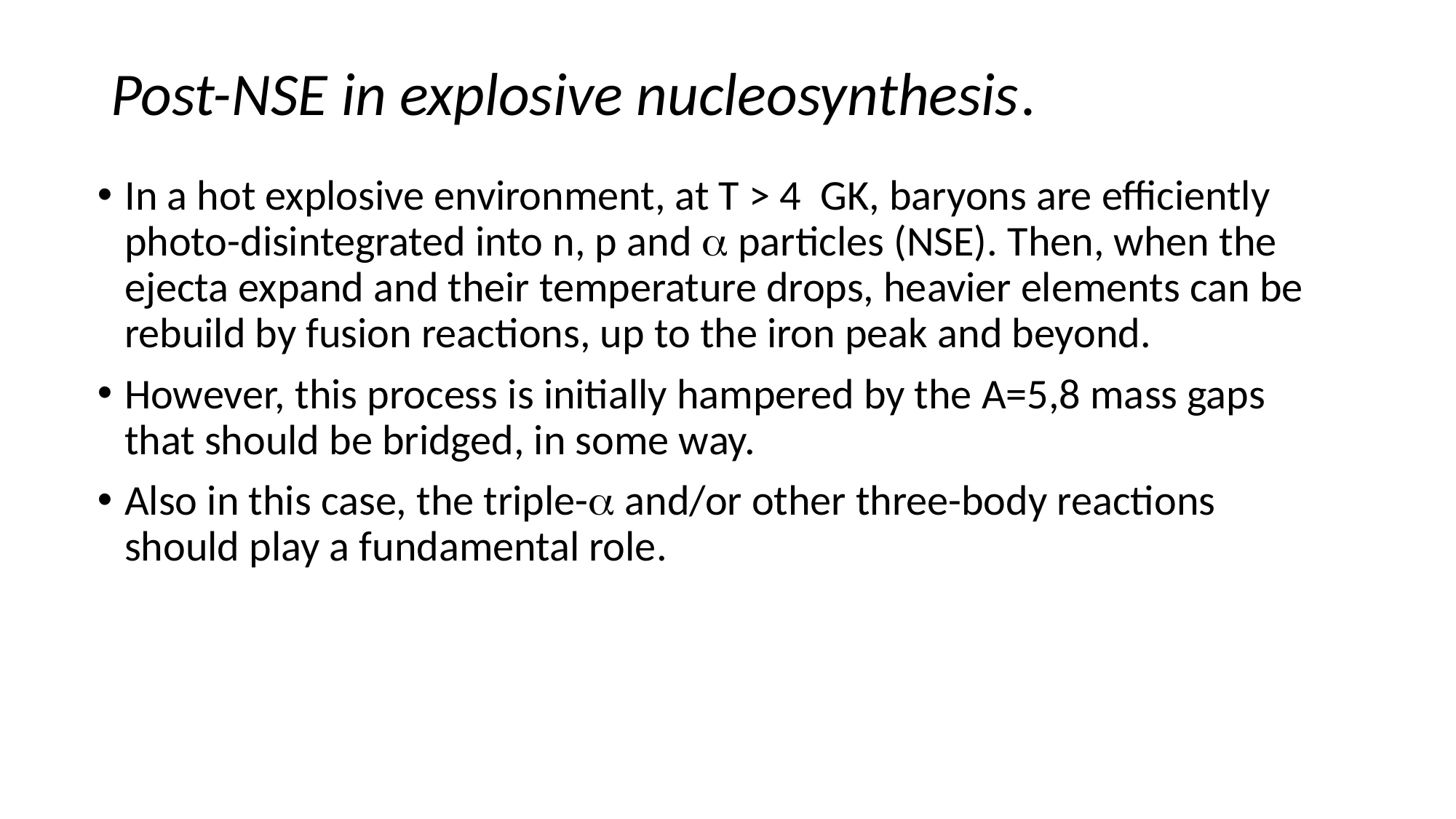

# Post-NSE in explosive nucleosynthesis.
In a hot explosive environment, at T > 4  GK, baryons are efficiently photo-disintegrated into n, p and α particles (NSE). Then, when the ejecta expand and their temperature drops, heavier elements can be rebuild by fusion reactions, up to the iron peak and beyond.
However, this process is initially hampered by the A=5,8 mass gaps that should be bridged, in some way.
Also in this case, the triple-α and/or other three-body reactions should play a fundamental role.